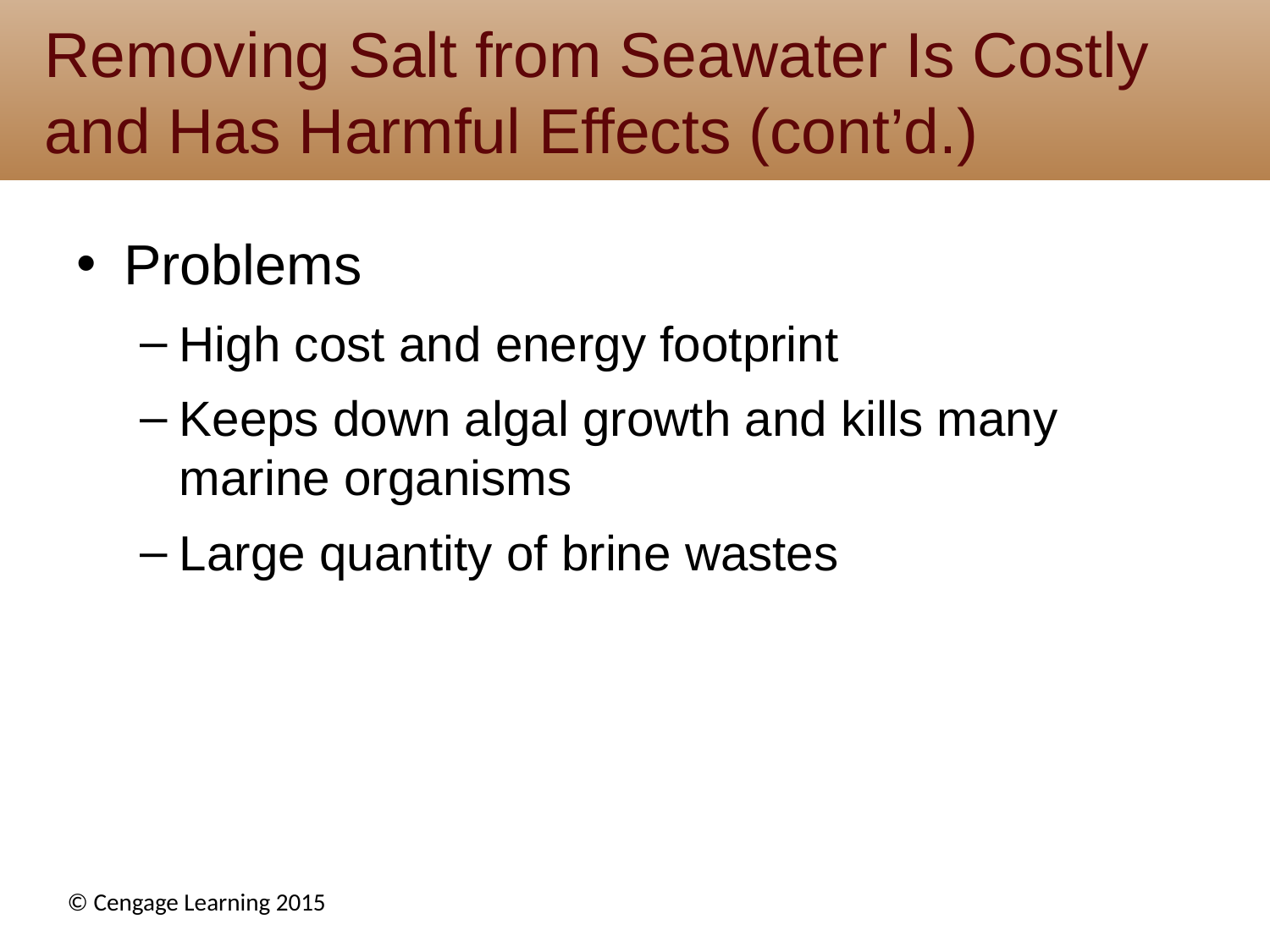

# Removing Salt from Seawater Is Costly and Has Harmful Effects (cont’d.)
Problems
High cost and energy footprint
Keeps down algal growth and kills many marine organisms
Large quantity of brine wastes